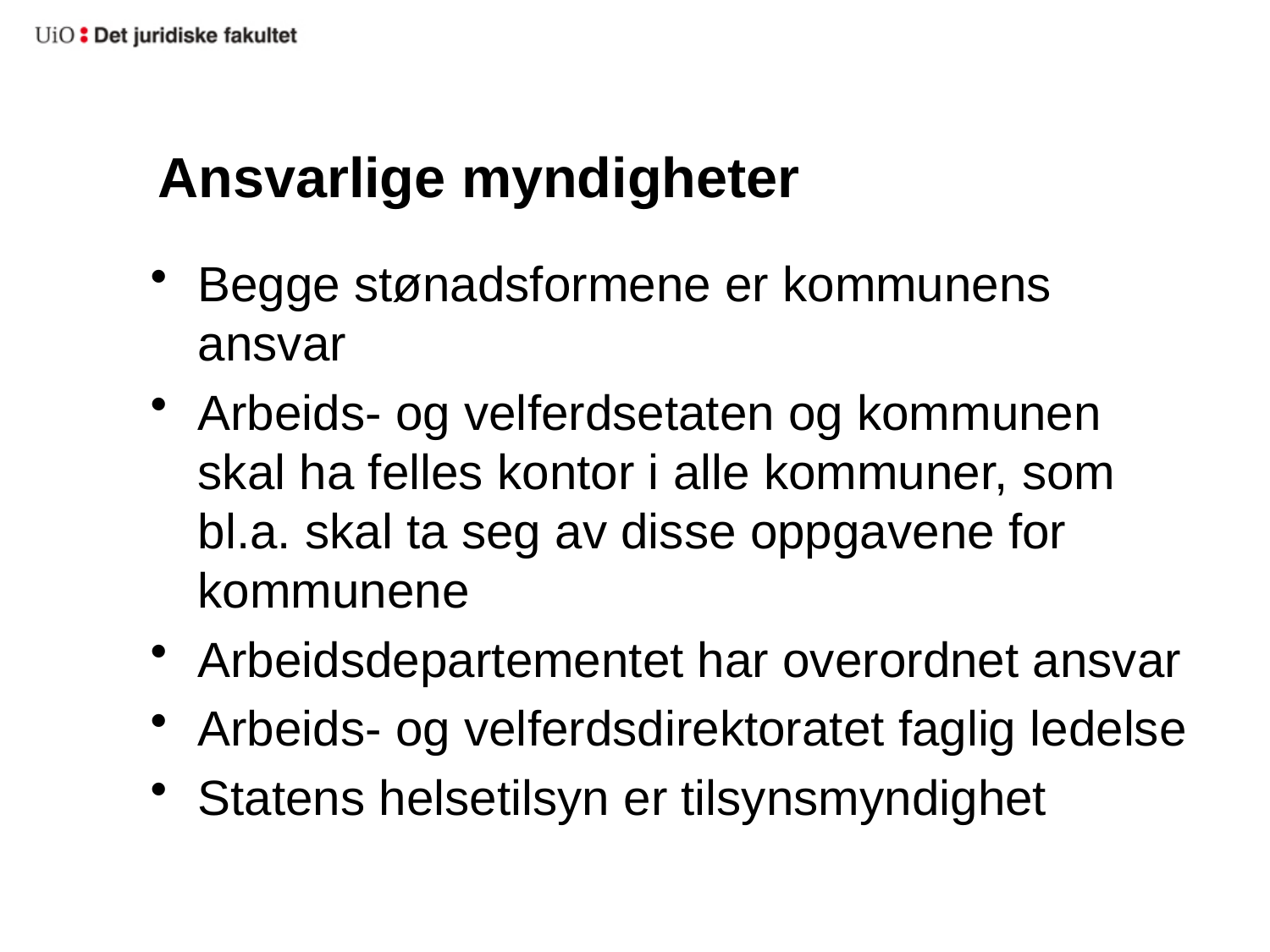

# Ansvarlige myndigheter
Begge stønadsformene er kommunens ansvar
Arbeids- og velferdsetaten og kommunen skal ha felles kontor i alle kommuner, som bl.a. skal ta seg av disse oppgavene for kommunene
Arbeidsdepartementet har overordnet ansvar
Arbeids- og velferdsdirektoratet faglig ledelse
Statens helsetilsyn er tilsynsmyndighet